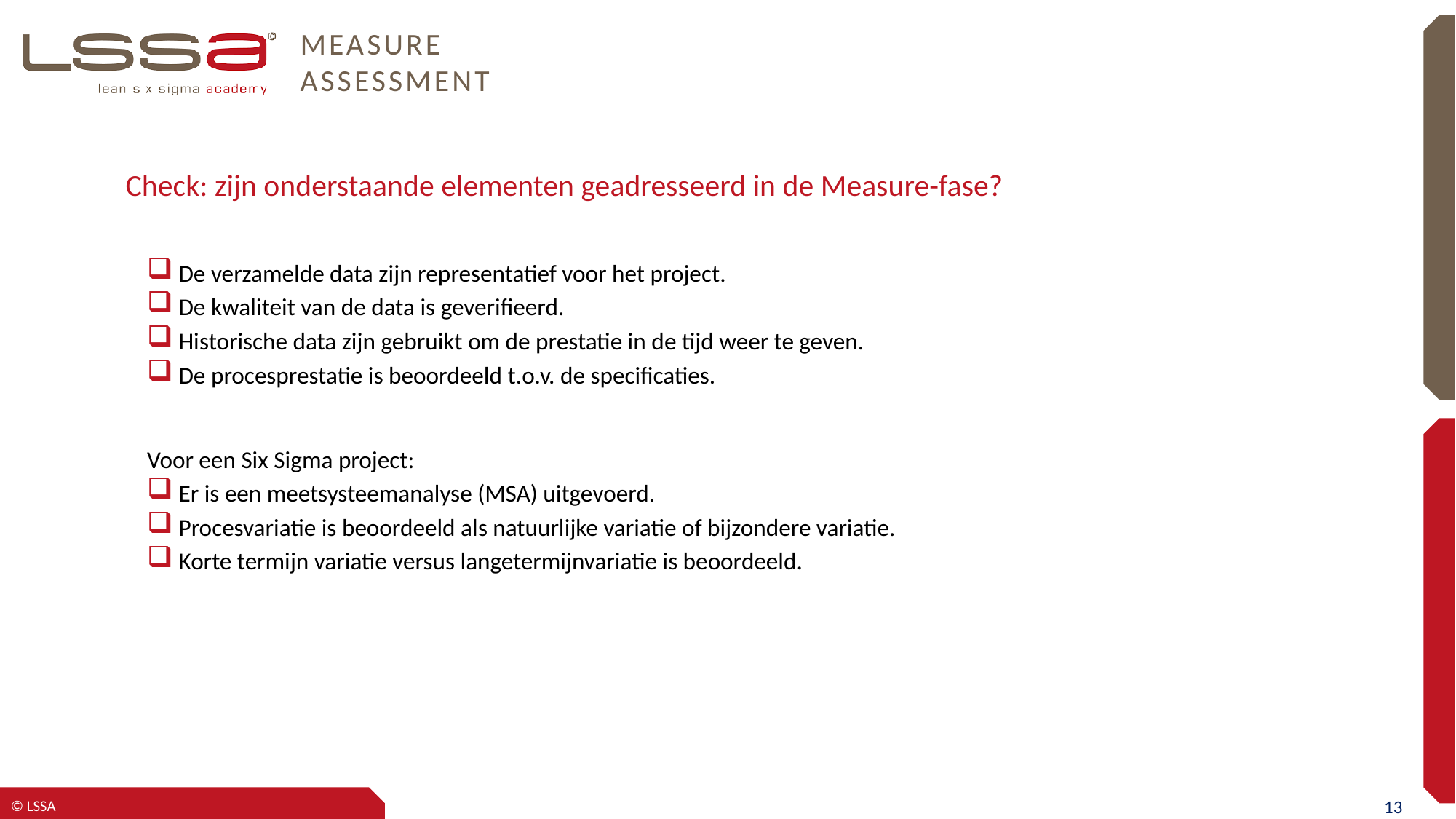

# Measure Assessment
Check: zijn onderstaande elementen geadresseerd in de Measure-fase?

De verzamelde data zijn representatief voor het project.
De kwaliteit van de data is geverifieerd.
Historische data zijn gebruikt om de prestatie in de tijd weer te geven.
De procesprestatie is beoordeeld t.o.v. de specificaties.

Voor een Six Sigma project:
Er is een meetsysteemanalyse (MSA) uitgevoerd.
Procesvariatie is beoordeeld als natuurlijke variatie of bijzondere variatie.
Korte termijn variatie versus langetermijnvariatie is beoordeeld.